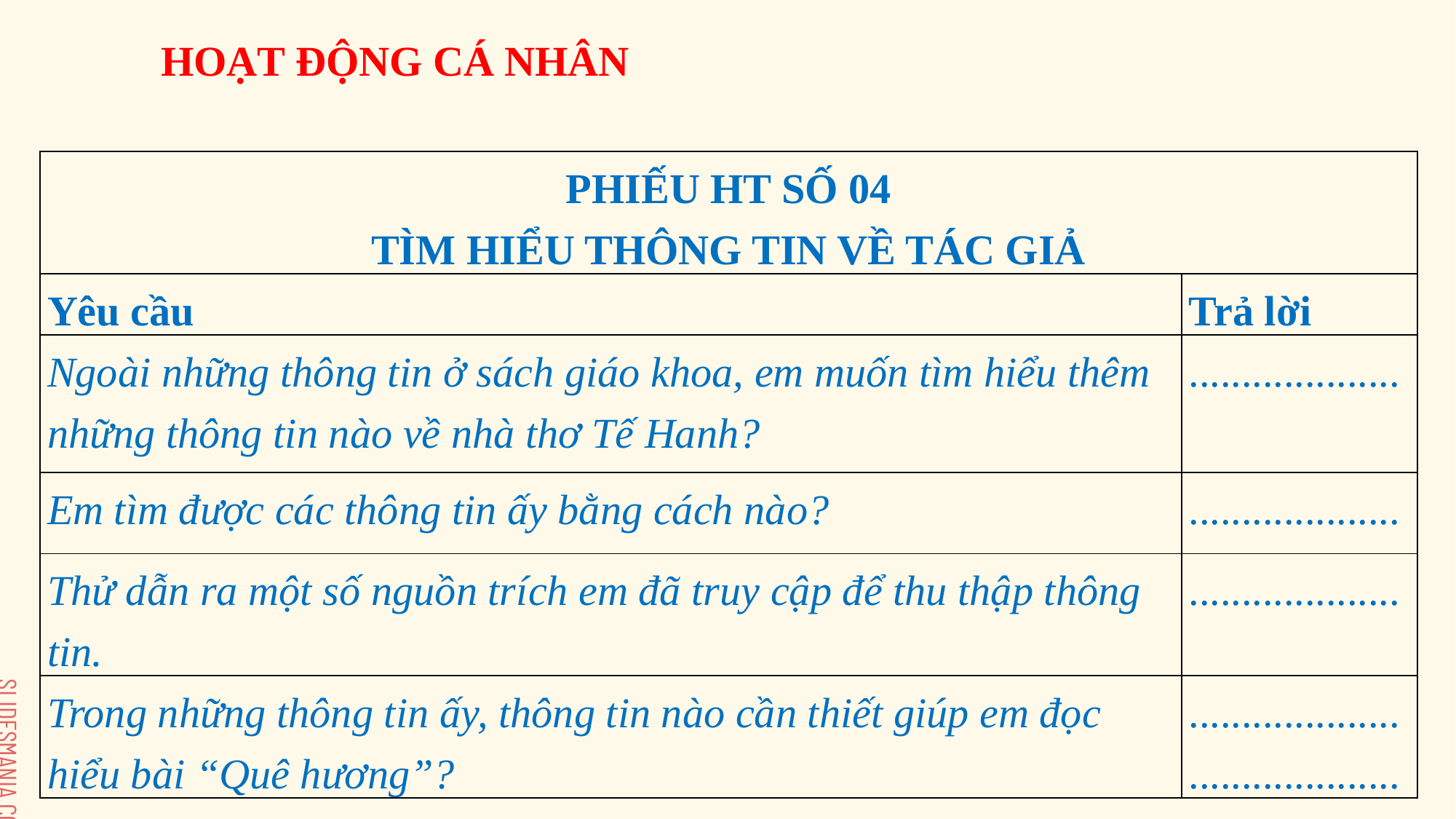

HOẠT ĐỘNG CÁ NHÂN
| PHIẾU HT SỐ 04 TÌM HIỂU THÔNG TIN VỀ TÁC GIẢ |  |
| --- | --- |
| Yêu cầu | Trả lời |
| Ngoài những thông tin ở sách giáo khoa, em muốn tìm hiểu thêm những thông tin nào về nhà thơ Tế Hanh? | .................... |
| Em tìm được các thông tin ấy bằng cách nào? | .................... |
| Thử dẫn ra một số nguồn trích em đã truy cập để thu thập thông tin. | .................... |
| Trong những thông tin ấy, thông tin nào cần thiết giúp em đọc hiểu bài “Quê hương”? | .................... .................... |